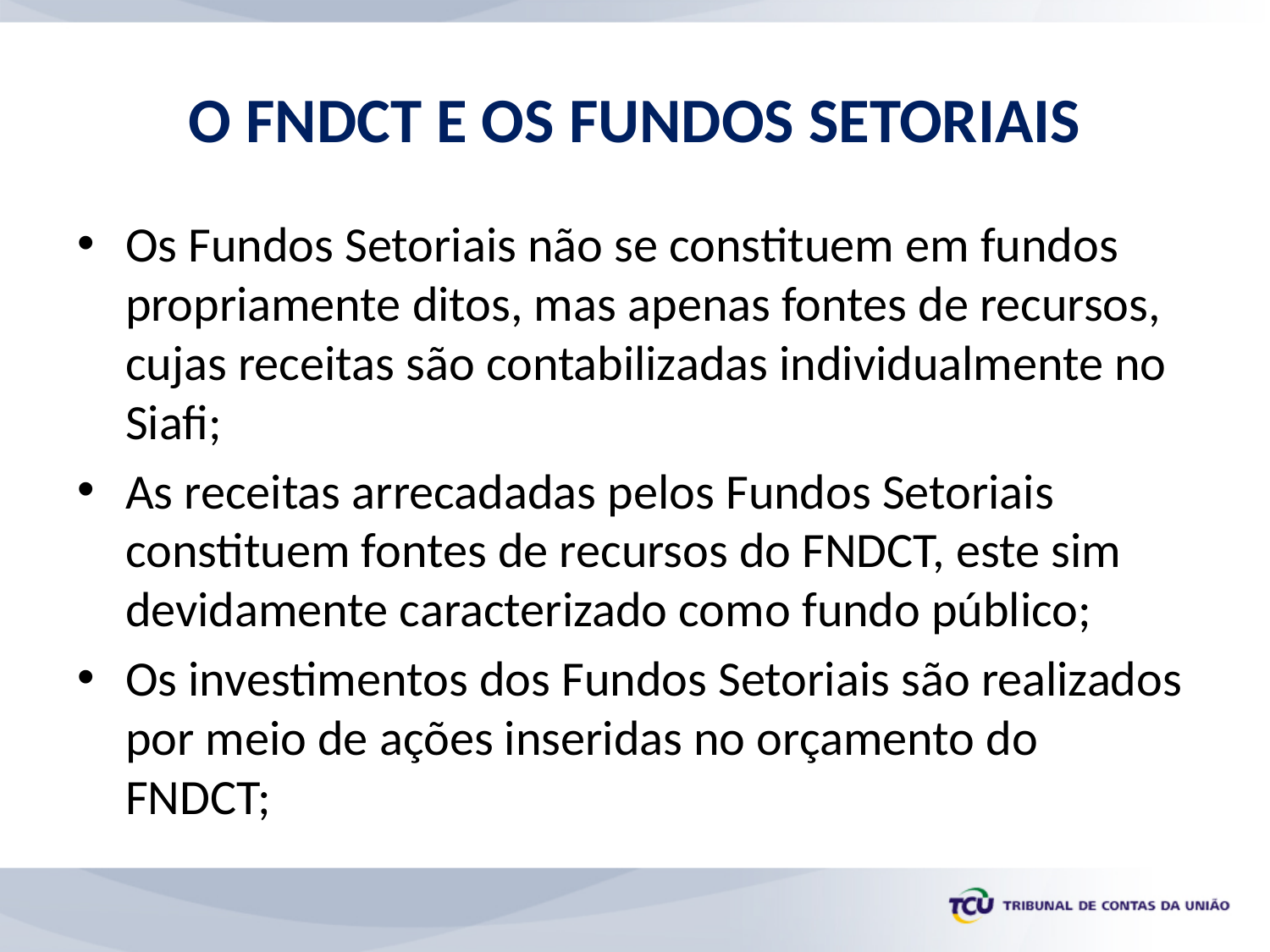

# O FNDCT E OS FUNDOS SETORIAIS
Os Fundos Setoriais não se constituem em fundos propriamente ditos, mas apenas fontes de recursos, cujas receitas são contabilizadas individualmente no Siafi;
As receitas arrecadadas pelos Fundos Setoriais constituem fontes de recursos do FNDCT, este sim devidamente caracterizado como fundo público;
Os investimentos dos Fundos Setoriais são realizados por meio de ações inseridas no orçamento do FNDCT;